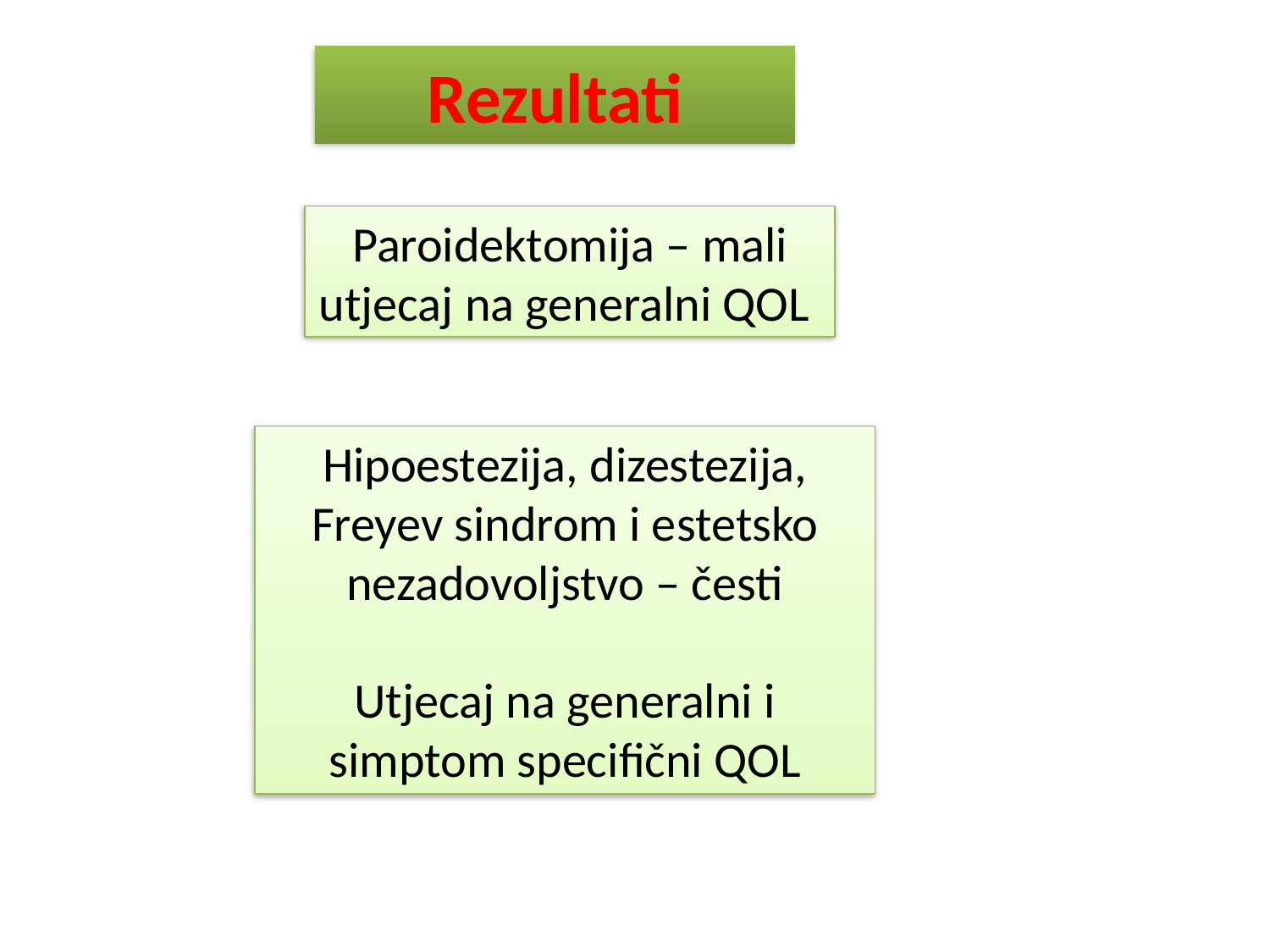

Rezultati
Paroidektomija – mali utjecaj na generalni QOL
Hipoestezija, dizestezija, Freyev sindrom i estetsko nezadovoljstvo – česti
Utjecaj na generalni i simptom specifični QOL